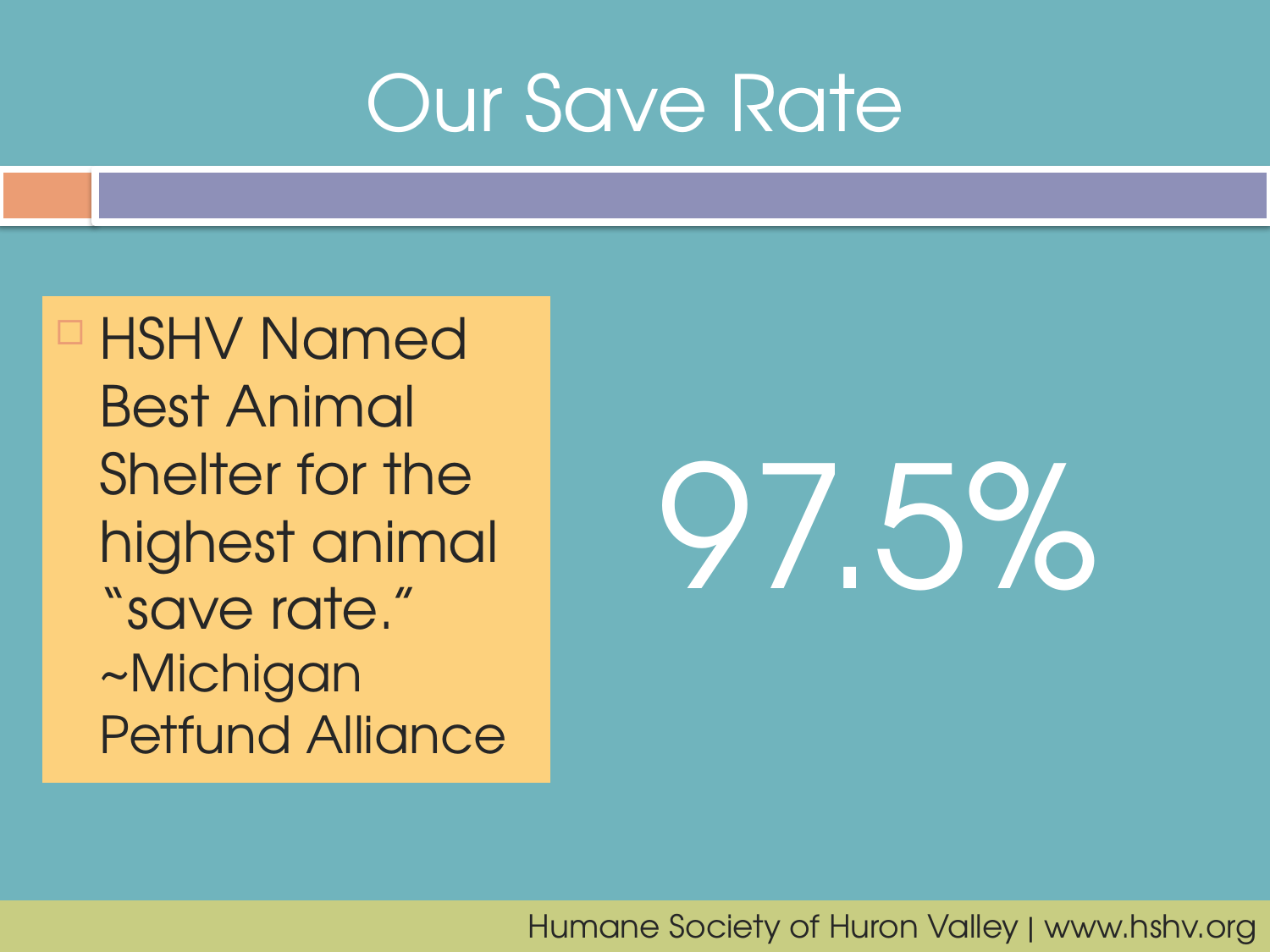

# Our Save Rate
HSHV Named Best Animal Shelter for the highest animal “save rate.” ~Michigan Petfund Alliance
97.5%